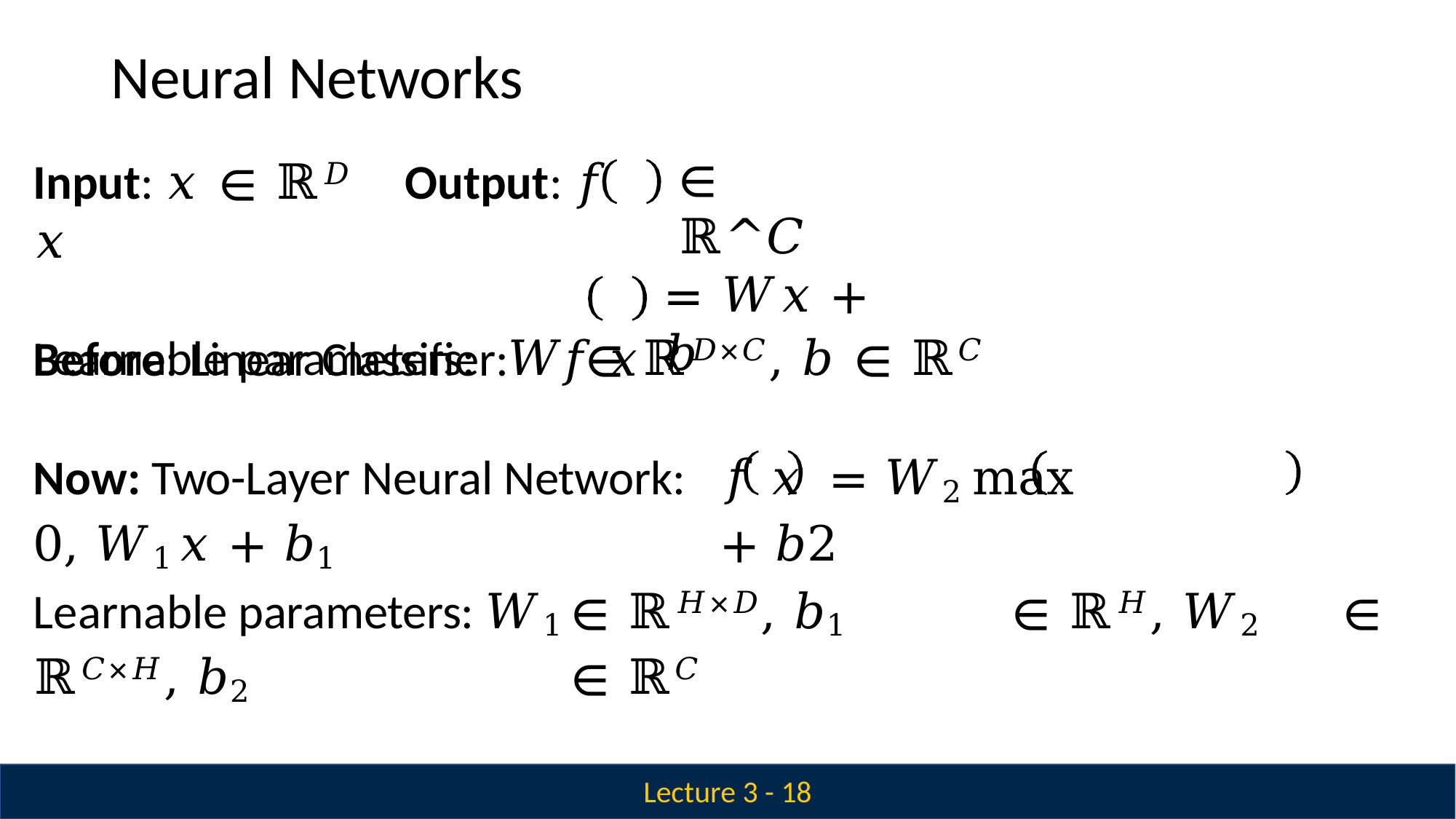

# Neural Networks
Input: 𝑥 ∈ ℝ𝐷	Output: 𝑓	𝑥

Before: Linear Classifier:	𝑓	𝑥
∈ ℝ^𝐶

= 𝑊𝑥 + 𝑏

Learnable parameters:	𝑊 ∈ ℝ𝐷×𝐶, 𝑏 ∈ ℝ𝐶
Now: Two-Layer Neural Network:	𝑓	𝑥	= 𝑊2 max	0, 𝑊1𝑥 + 𝑏1	+ 𝑏2
Learnable parameters: 𝑊1	∈ ℝ𝐻×𝐷, 𝑏1	∈ ℝ𝐻, 𝑊2	∈ ℝ𝐶×𝐻, 𝑏2	∈ ℝ𝐶

Lecture 3 - 18